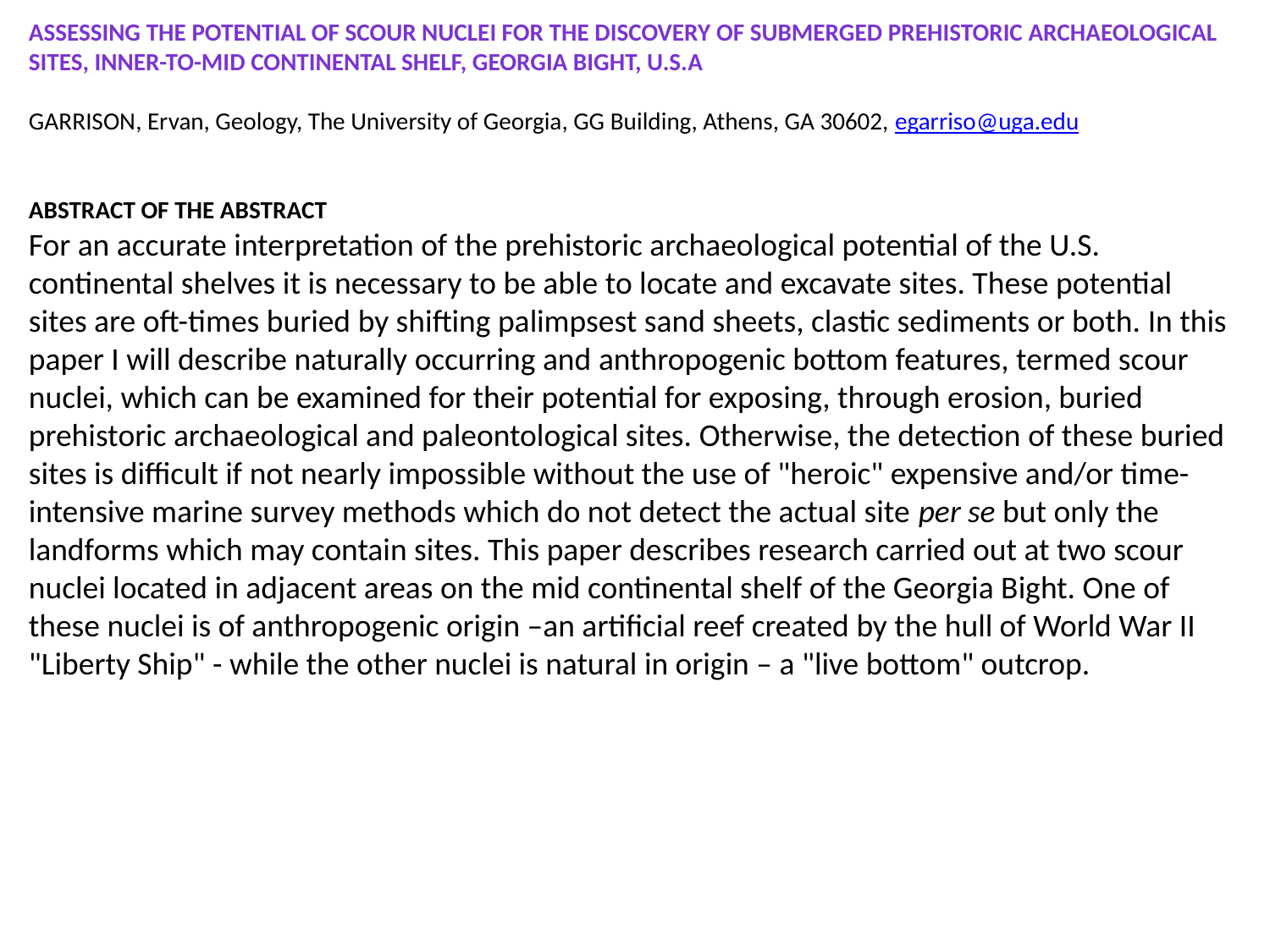

ASSESSING THE POTENTIAL OF SCOUR NUCLEI FOR THE DISCOVERY OF SUBMERGED PREHISTORIC ARCHAEOLOGICAL SITES, INNER-TO-MID CONTINENTAL SHELF, GEORGIA BIGHT, U.S.A

GARRISON, Ervan, Geology, The University of Georgia, GG Building, Athens, GA 30602, egarriso@uga.edu

ABSTRACT OF THE ABSTRACT
For an accurate interpretation of the prehistoric archaeological potential of the U.S. continental shelves it is necessary to be able to locate and excavate sites. These potential sites are oft-times buried by shifting palimpsest sand sheets, clastic sediments or both. In this paper I will describe naturally occurring and anthropogenic bottom features, termed scour nuclei, which can be examined for their potential for exposing, through erosion, buried prehistoric archaeological and paleontological sites. Otherwise, the detection of these buried sites is difficult if not nearly impossible without the use of "heroic" expensive and/or time-intensive marine survey methods which do not detect the actual site per se but only the landforms which may contain sites. This paper describes research carried out at two scour nuclei located in adjacent areas on the mid continental shelf of the Georgia Bight. One of these nuclei is of anthropogenic origin –an artificial reef created by the hull of World War II "Liberty Ship" - while the other nuclei is natural in origin – a "live bottom" outcrop.